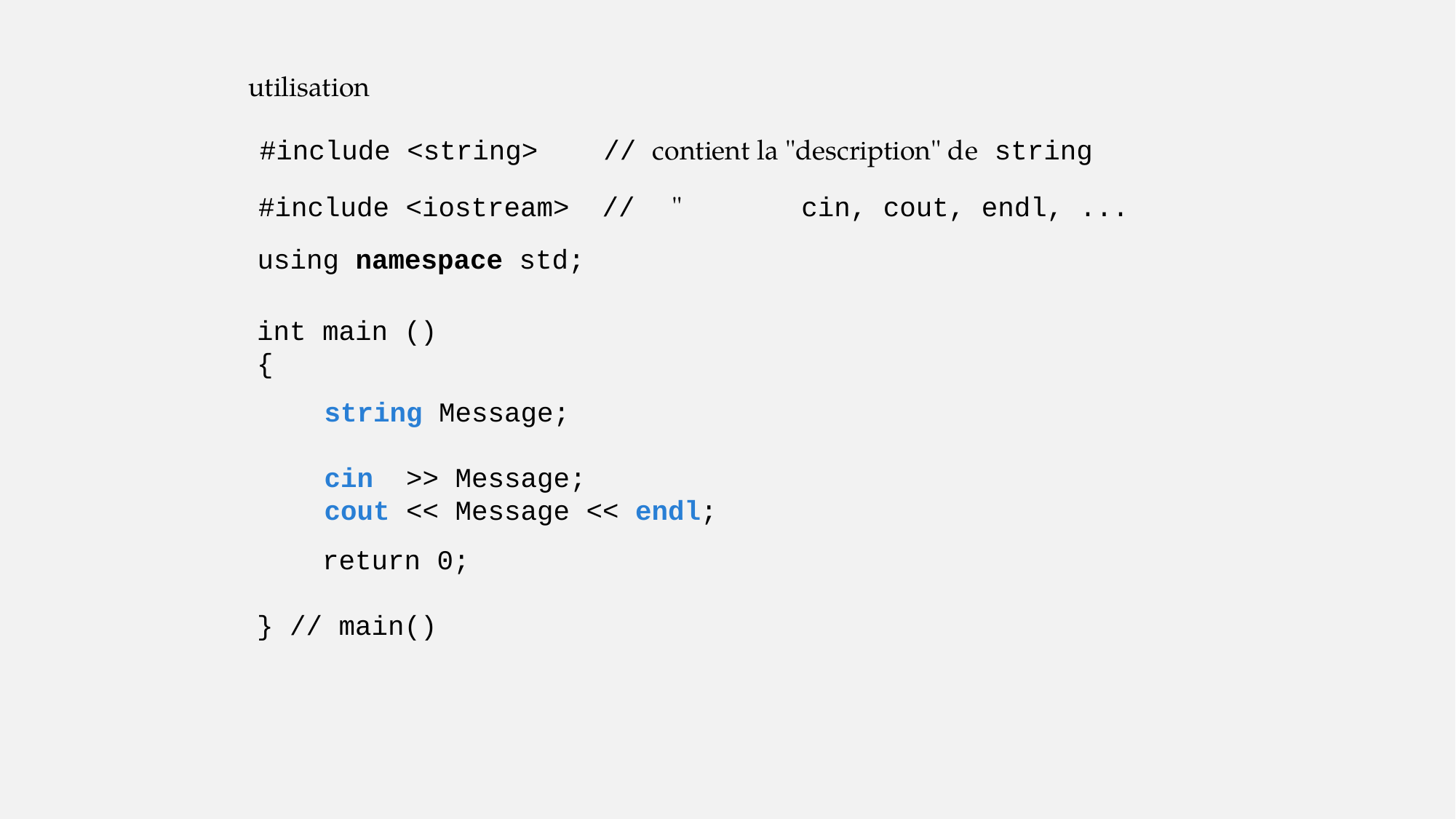

utilisation
#include <string>    // contient la "description" de string
#include <iostream>  //    "         cin, cout, endl, ...
using namespace std;
int main ()
{

    return 0;

} // main()
    string Message;

    cin  >> Message;
    cout << Message << endl;